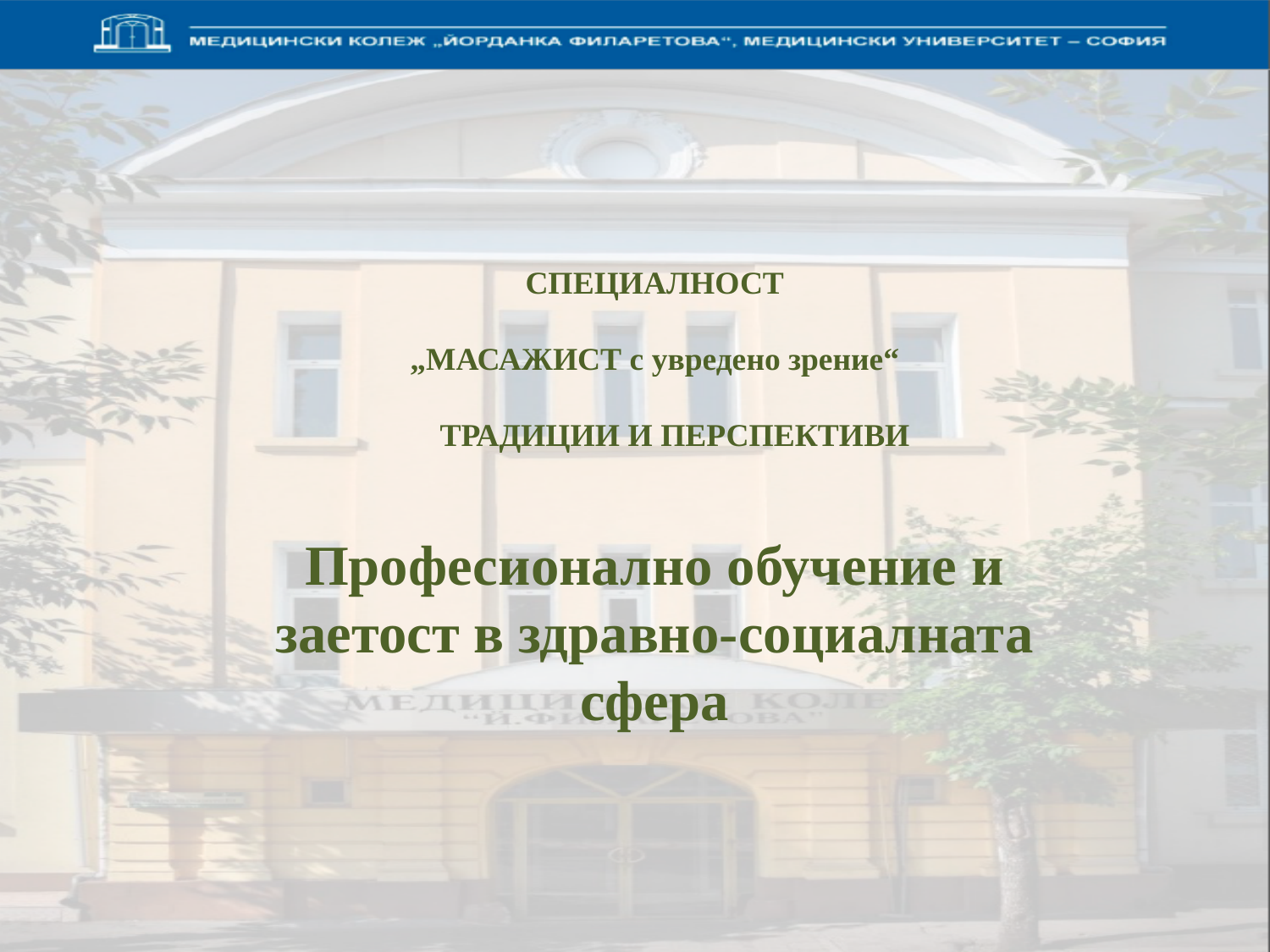

СПЕЦИАЛНОСТ

 „МАСАЖИСТ с увредено зрение“
     ТРАДИЦИИ И ПЕРСПЕКТИВИ

Професионално обучение и заетост в здравно-социалната сфера